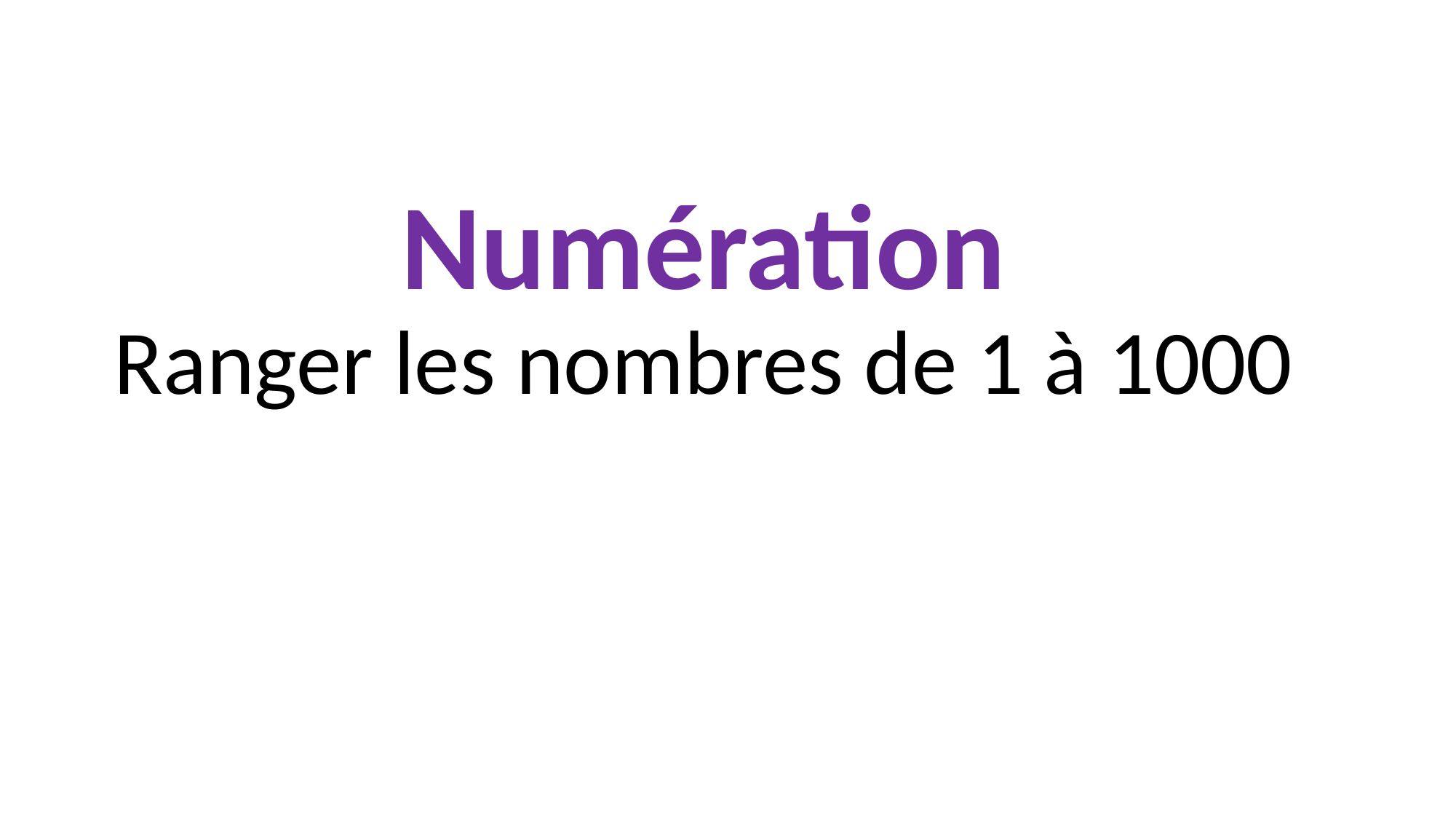

# Numération Ranger les nombres de 1 à 1000